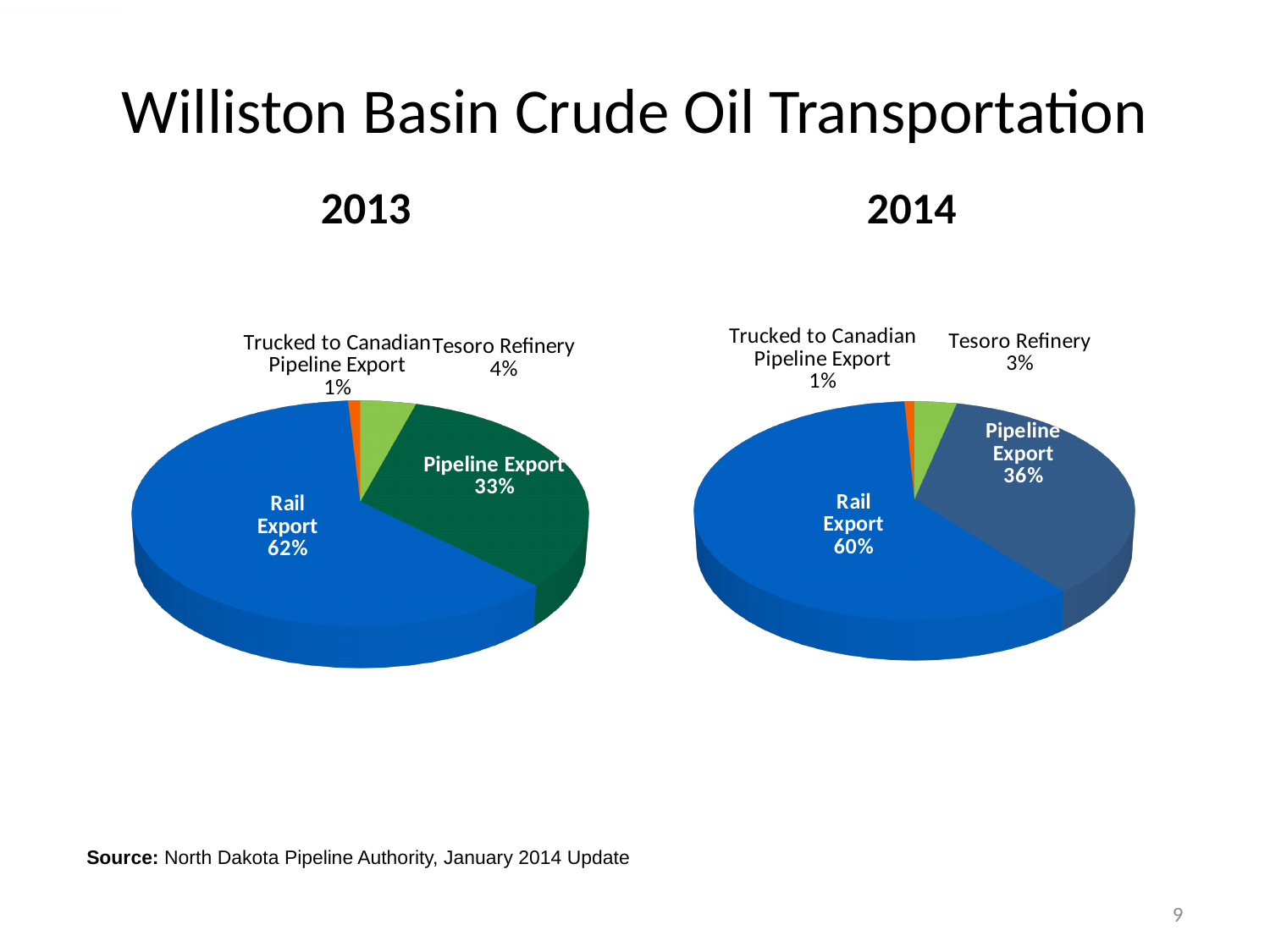

# Williston Basin Crude Oil Transportation

[unsupported chart]

[unsupported chart]

Source: North Dakota Pipeline Authority, January 2014 Update
9
9